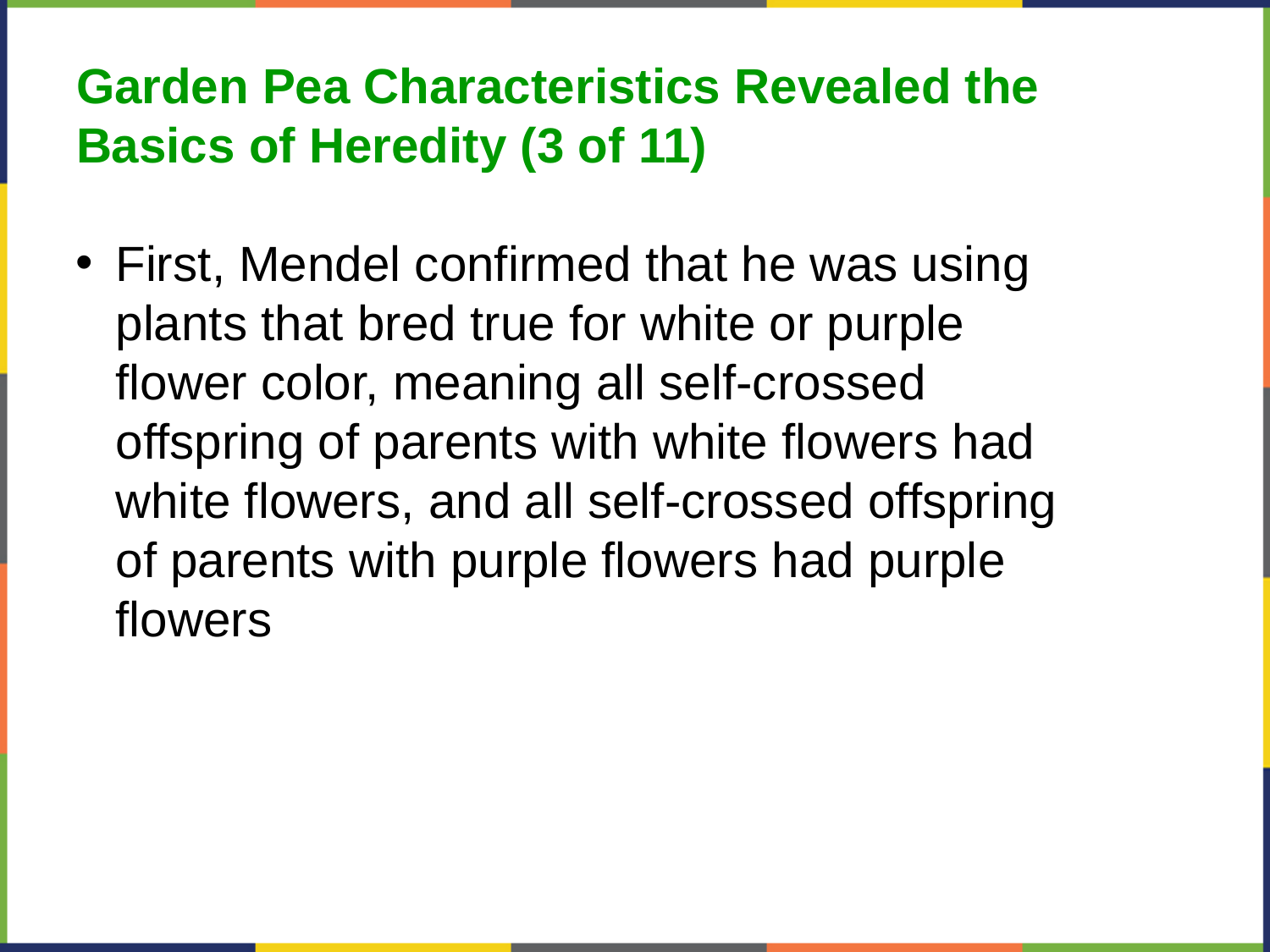

Garden Pea Characteristics Revealed the Basics of Heredity (3 of 11)
First, Mendel confirmed that he was using plants that bred true for white or purple flower color, meaning all self-crossed offspring of parents with white flowers had white flowers, and all self-crossed offspring of parents with purple flowers had purple flowers